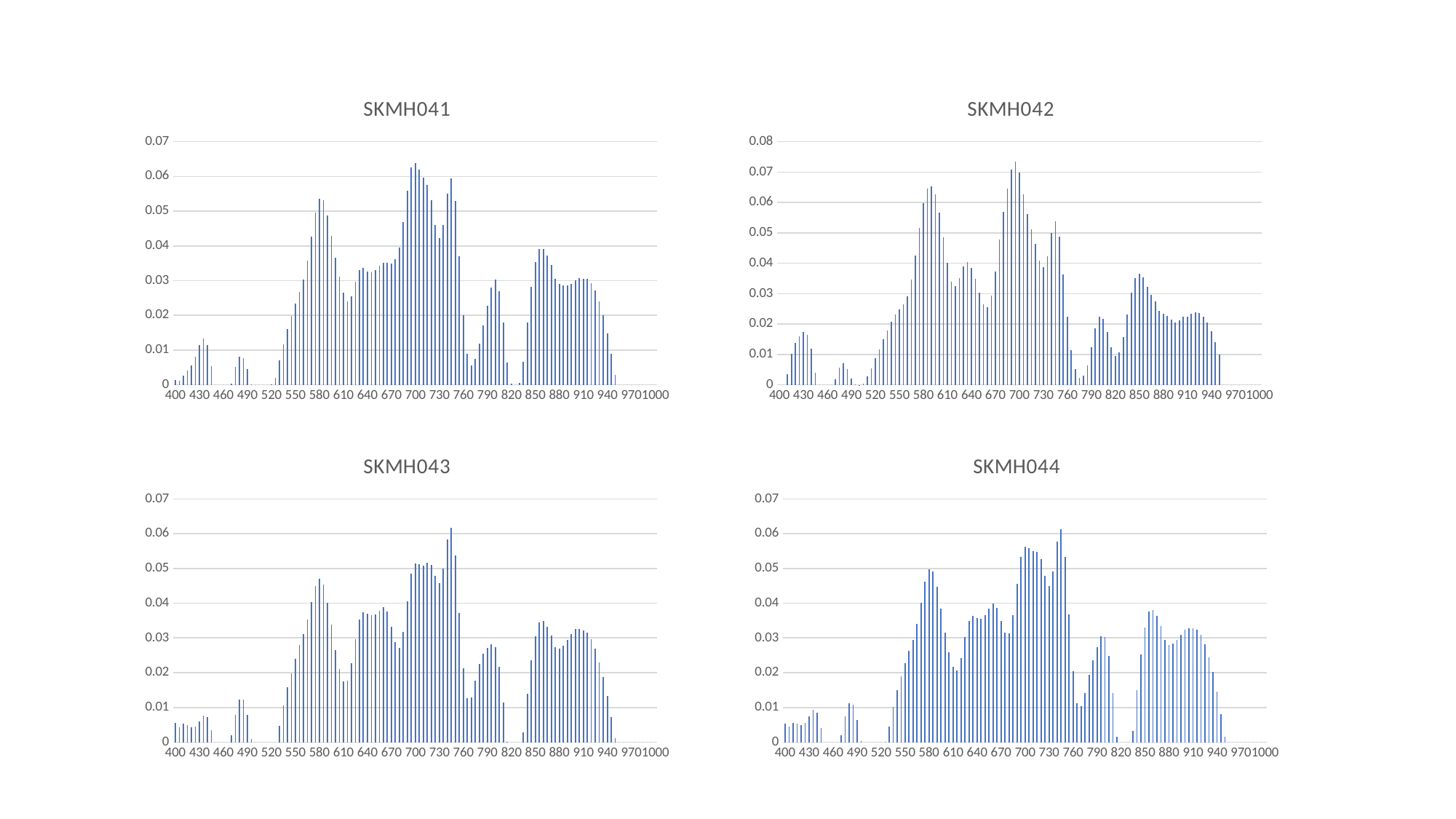

### Chart:

| Category | SKMH041 |
|---|---|
| 400 | 0.0014404127748666666 |
| 405 | 0.0011489831793333332 |
| 410 | 0.0025858892566666667 |
| 415 | 0.004200145693333333 |
| 420 | 0.005678596536666666 |
| 425 | 0.008133958516666666 |
| 430 | 0.011446969066666668 |
| 435 | 0.013362549950000002 |
| 440 | 0.011426297416666668 |
| 445 | 0.005411709216666668 |
| 450 | 0.0 |
| 455 | 0.0 |
| 460 | 0.0 |
| 465 | 0.0 |
| 470 | 0.00045640547883333334 |
| 475 | 0.005078622626666667 |
| 480 | 0.008118708083333334 |
| 485 | 0.0076074143299999985 |
| 490 | 0.0044977727266666675 |
| 495 | 0.00019785580016666669 |
| 500 | 0.0 |
| 505 | 0.0 |
| 510 | 0.0 |
| 515 | 0.0 |
| 520 | 0.000211555607 |
| 525 | 0.0020493802073333336 |
| 530 | 0.007111568033333334 |
| 535 | 0.011752992250000002 |
| 540 | 0.016085880716666664 |
| 545 | 0.019931044833333335 |
| 550 | 0.02344894016666667 |
| 555 | 0.02681342276666666 |
| 560 | 0.03024306866666667 |
| 565 | 0.035733656366666665 |
| 570 | 0.04261465716666667 |
| 575 | 0.04959996506666666 |
| 580 | 0.05366116616666668 |
| 585 | 0.053243621166666665 |
| 590 | 0.04878729496666666 |
| 595 | 0.042851506899999996 |
| 600 | 0.03655573506666666 |
| 605 | 0.031141805300000002 |
| 610 | 0.026553830666666667 |
| 615 | 0.02409259416666667 |
| 620 | 0.025553433133333327 |
| 625 | 0.029616687033333332 |
| 630 | 0.033011204599999996 |
| 635 | 0.03357706523333334 |
| 640 | 0.032569725533333344 |
| 645 | 0.032303936066666664 |
| 650 | 0.033051741100000004 |
| 655 | 0.034213663400000004 |
| 660 | 0.03507497256666667 |
| 665 | 0.03515511243333333 |
| 670 | 0.034815538699999996 |
| 675 | 0.03607205913333333 |
| 680 | 0.03961621546666668 |
| 685 | 0.04679232576666667 |
| 690 | 0.055791400333333324 |
| 695 | 0.062483025833333324 |
| 700 | 0.0638288253 |
| 705 | 0.06193542893333332 |
| 710 | 0.05972386163333333 |
| 715 | 0.057565374566666654 |
| 720 | 0.05304438103333333 |
| 725 | 0.04610136076666667 |
| 730 | 0.04219727573333333 |
| 735 | 0.04604578636666667 |
| 740 | 0.05502591833333333 |
| 745 | 0.05945219316666668 |
| 750 | 0.052865230133333344 |
| 755 | 0.03700522356666666 |
| 760 | 0.020111094300000004 |
| 765 | 0.008975067549999998 |
| 770 | 0.005560293613333333 |
| 775 | 0.007456598286666667 |
| 780 | 0.011963515699999998 |
| 785 | 0.017127372016666666 |
| 790 | 0.022746376500000002 |
| 795 | 0.0280194484 |
| 800 | 0.03027383456666666 |
| 805 | 0.027045856766666664 |
| 810 | 0.018032965299999995 |
| 815 | 0.0063256914400000004 |
| 820 | 0.0002664003506666667 |
| 825 | 0.0 |
| 830 | 0.0006468986400000001 |
| 835 | 0.006546494013333334 |
| 840 | 0.017978921366666664 |
| 845 | 0.02818696253333333 |
| 850 | 0.035264054533333325 |
| 855 | 0.039194031933333345 |
| 860 | 0.03913188386666666 |
| 865 | 0.0372682036 |
| 870 | 0.03458207713333334 |
| 875 | 0.030612684466666668 |
| 880 | 0.029012681800000006 |
| 885 | 0.0285908595 |
| 890 | 0.02859916416666667 |
| 895 | 0.028982803466666665 |
| 900 | 0.030139411366666664 |
| 905 | 0.030697291733333337 |
| 910 | 0.03050370473333332 |
| 915 | 0.0304247797 |
| 920 | 0.029340130566666674 |
| 925 | 0.027194507966666663 |
| 930 | 0.02393547083333333 |
| 935 | 0.020039601366666666 |
| 940 | 0.014899622800000002 |
| 945 | 0.008952486743333333 |
| 950 | 0.0028725245986666666 |
| 955 | 0.0 |
| 960 | 0.0 |
| 965 | 0.0 |
| 970 | 0.0 |
| 975 | 0.0 |
| 980 | 0.0 |
| 985 | 0.0 |
| 990 | 0.0 |
| 995 | 0.0 |
| 1000 | 0.0 |

### Chart:

| Category | SKMH042 |
|---|---|
| 400 | 0.0 |
| 405 | 0.0 |
| 410 | 0.0036286093413793103 |
| 415 | 0.010248288258620689 |
| 420 | 0.013764984362068966 |
| 425 | 0.01589145962068965 |
| 430 | 0.017347492724137933 |
| 435 | 0.016533894586206892 |
| 440 | 0.011783149827586208 |
| 445 | 0.003992531751724138 |
| 450 | 0.0 |
| 455 | 0.0 |
| 460 | 0.0 |
| 465 | 0.0 |
| 470 | 0.001737798237931035 |
| 475 | 0.00579187274137931 |
| 480 | 0.007041510517241379 |
| 485 | 0.005096469365517241 |
| 490 | 0.0021677226068965516 |
| 495 | 7.404779965517243e-05 |
| 500 | 2.6652765517241377e-06 |
| 505 | 0.0003747468837931034 |
| 510 | 0.002801433720689656 |
| 515 | 0.005530334017241379 |
| 520 | 0.008894446365517242 |
| 525 | 0.011638922293103447 |
| 530 | 0.01510148170689655 |
| 535 | 0.017972509999999997 |
| 540 | 0.020726229862068967 |
| 545 | 0.023105267448275863 |
| 550 | 0.024881173344827583 |
| 555 | 0.02646048906896552 |
| 560 | 0.029065123931034477 |
| 565 | 0.03456941779310344 |
| 570 | 0.0424333294827586 |
| 575 | 0.05172777810344828 |
| 580 | 0.059680481482758625 |
| 585 | 0.06459018324137931 |
| 590 | 0.06534503155172415 |
| 595 | 0.06267191844827584 |
| 600 | 0.056565479517241384 |
| 605 | 0.04854798934482758 |
| 610 | 0.040223592 |
| 615 | 0.033840728206896556 |
| 620 | 0.03236198531034483 |
| 625 | 0.03522117351724138 |
| 630 | 0.03902898186206897 |
| 635 | 0.0402848105862069 |
| 640 | 0.038377887655172416 |
| 645 | 0.03478333213793103 |
| 650 | 0.030443034310344827 |
| 655 | 0.026571558620689648 |
| 660 | 0.02562860937931034 |
| 665 | 0.029302891999999994 |
| 670 | 0.037319456586206896 |
| 675 | 0.04777263789655173 |
| 680 | 0.056834327758620684 |
| 685 | 0.06461373462068967 |
| 690 | 0.07088479175862068 |
| 695 | 0.07333638234482756 |
| 700 | 0.06974833341379308 |
| 705 | 0.0626859704137931 |
| 710 | 0.056072931310344826 |
| 715 | 0.051107336551724135 |
| 720 | 0.046365157724137934 |
| 725 | 0.040946884172413794 |
| 730 | 0.03857336 |
| 735 | 0.042326742275862056 |
| 740 | 0.050006139068965526 |
| 745 | 0.053753542793103445 |
| 750 | 0.04879414793103448 |
| 755 | 0.036339888068965515 |
| 760 | 0.022349365862068964 |
| 765 | 0.011456718862068964 |
| 770 | 0.005098503075862068 |
| 775 | 0.0023894492310344833 |
| 780 | 0.0029223403448275865 |
| 785 | 0.006469326751724138 |
| 790 | 0.012397336103448276 |
| 795 | 0.018690046241379314 |
| 800 | 0.022312003068965518 |
| 805 | 0.021659869241379307 |
| 810 | 0.017425756379310348 |
| 815 | 0.012378718896551726 |
| 820 | 0.009452407637931036 |
| 825 | 0.01059162874137931 |
| 830 | 0.0157585305 |
| 835 | 0.023090695068965515 |
| 840 | 0.030319952586206896 |
| 845 | 0.03511152082758621 |
| 850 | 0.03654910920689656 |
| 855 | 0.035402587482758624 |
| 860 | 0.03234425755172413 |
| 865 | 0.029636828793103448 |
| 870 | 0.027524316137931038 |
| 875 | 0.02436887034482759 |
| 880 | 0.023413925103448276 |
| 885 | 0.02266555355172414 |
| 890 | 0.02142500293103448 |
| 895 | 0.020467119068965516 |
| 900 | 0.021304885448275863 |
| 905 | 0.02241523410344828 |
| 910 | 0.022501666965517232 |
| 915 | 0.0234594248275862 |
| 920 | 0.023975073793103447 |
| 925 | 0.023634231724137932 |
| 930 | 0.022400240379310345 |
| 935 | 0.0205787601724138 |
| 940 | 0.01770838968965517 |
| 945 | 0.013941798775862069 |
| 950 | 0.00992726843103448 |
| 955 | 0.0 |
| 960 | 0.0 |
| 965 | 0.0 |
| 970 | 0.0 |
| 975 | 0.0 |
| 980 | 0.0 |
| 985 | 0.0 |
| 990 | 0.0 |
| 995 | 0.0 |
| 1000 | 0.0 |

### Chart:

| Category | SKMH044 |
|---|---|
| 400 | 0.005411702413793104 |
| 405 | 0.004493118448275862 |
| 410 | 0.00553495401724138 |
| 415 | 0.005294906596551724 |
| 420 | 0.004909386448275861 |
| 425 | 0.005535739868965519 |
| 430 | 0.007478289582758622 |
| 435 | 0.009294836765517239 |
| 440 | 0.008406580003448275 |
| 445 | 0.004080010568965516 |
| 450 | 0.0 |
| 455 | 0.0 |
| 460 | 0.0 |
| 465 | 0.0 |
| 470 | 0.002032797068965517 |
| 475 | 0.007425838624137931 |
| 480 | 0.011230623310344827 |
| 485 | 0.010703549413793105 |
| 490 | 0.006450981127586206 |
| 495 | 0.00021399778344827585 |
| 500 | 0.0 |
| 505 | 0.0 |
| 510 | 0.0 |
| 515 | 0.0 |
| 520 | 0.0 |
| 525 | 5.405113172413793e-05 |
| 530 | 0.004560478927586206 |
| 535 | 0.010069411137931035 |
| 540 | 0.014977859275862069 |
| 545 | 0.018985480758620693 |
| 550 | 0.02278718589655172 |
| 555 | 0.026329277413793102 |
| 560 | 0.029397325965517248 |
| 565 | 0.03409154327586208 |
| 570 | 0.04002185199999999 |
| 575 | 0.04618162348275862 |
| 580 | 0.04977023293103447 |
| 585 | 0.049135470310344834 |
| 590 | 0.04470702862068966 |
| 595 | 0.03852712424137932 |
| 600 | 0.03151134431034482 |
| 605 | 0.02577193634482759 |
| 610 | 0.021592078275862066 |
| 615 | 0.020696055620689657 |
| 620 | 0.02423587406896551 |
| 625 | 0.030169756965517235 |
| 630 | 0.03493214762068965 |
| 635 | 0.03634884772413793 |
| 640 | 0.03570245431034482 |
| 645 | 0.0355641595862069 |
| 650 | 0.03658363089655173 |
| 655 | 0.0384924531724138 |
| 660 | 0.03982646424137931 |
| 665 | 0.03871409231034484 |
| 670 | 0.03490374393103448 |
| 675 | 0.03159759717241379 |
| 680 | 0.03130374524137931 |
| 685 | 0.036640923827586214 |
| 690 | 0.04554252996551723 |
| 695 | 0.053320777413793104 |
| 700 | 0.05614882575862069 |
| 705 | 0.05575294372413793 |
| 710 | 0.055030461724137926 |
| 715 | 0.054882850172413795 |
| 720 | 0.05269387455172412 |
| 725 | 0.04782308313793104 |
| 730 | 0.04504196875862069 |
| 735 | 0.04913701765517241 |
| 740 | 0.057674389827586214 |
| 745 | 0.06120432493103449 |
| 750 | 0.053424313896551716 |
| 755 | 0.0367802663448276 |
| 760 | 0.02041056706896552 |
| 765 | 0.011233837086206894 |
| 770 | 0.010378100444827587 |
| 775 | 0.014206208344827588 |
| 780 | 0.019309102068965515 |
| 785 | 0.02358661465517242 |
| 790 | 0.027358268068965515 |
| 795 | 0.030401162206896558 |
| 800 | 0.03028745713793103 |
| 805 | 0.0248555294137931 |
| 810 | 0.014112749689655169 |
| 815 | 0.0015475354546068965 |
| 820 | 0.0 |
| 825 | 0.0 |
| 830 | 0.0 |
| 835 | 0.003212853765517241 |
| 840 | 0.014905638896551726 |
| 845 | 0.025262695827586196 |
| 850 | 0.032909589827586204 |
| 855 | 0.037614775999999996 |
| 860 | 0.038117791620689664 |
| 865 | 0.03629547286206896 |
| 870 | 0.033337847379310344 |
| 875 | 0.02934516593103448 |
| 880 | 0.02800608237931035 |
| 885 | 0.028293196310344836 |
| 890 | 0.029403402137931033 |
| 895 | 0.030805903620689655 |
| 900 | 0.03242746827586208 |
| 905 | 0.032827976068965516 |
| 910 | 0.032757855413793106 |
| 915 | 0.0324558574137931 |
| 920 | 0.030930557379310344 |
| 925 | 0.02827658713793104 |
| 930 | 0.02447564875862069 |
| 935 | 0.020135961862068962 |
| 940 | 0.014448181431034485 |
| 945 | 0.00807361221724138 |
| 950 | 0.0016429816827586206 |
| 955 | 0.0 |
| 960 | 0.0 |
| 965 | 0.0 |
| 970 | 0.0 |
| 975 | 0.0 |
| 980 | 0.0 |
| 985 | 0.0 |
| 990 | 0.0 |
| 995 | 0.0 |
| 1000 | 0.0 |

### Chart:

| Category | SKMH043 |
|---|---|
| 400 | 0.005455233382758621 |
| 405 | 0.004237122210344828 |
| 410 | 0.005301264879310344 |
| 415 | 0.004871327293103449 |
| 420 | 0.004289073775862068 |
| 425 | 0.004513375413793103 |
| 430 | 0.005981912027586209 |
| 435 | 0.0077154591896551735 |
| 440 | 0.007210418482758622 |
| 445 | 0.003524944196551723 |
| 450 | 0.0 |
| 455 | 0.0 |
| 460 | 0.0 |
| 465 | 0.0 |
| 470 | 0.0020105761310344828 |
| 475 | 0.007890219506896551 |
| 480 | 0.012355995844827583 |
| 485 | 0.012255166275862069 |
| 490 | 0.007879010689655172 |
| 495 | 0.0008677041975862068 |
| 500 | 0.0 |
| 505 | 0.0 |
| 510 | 0.0 |
| 515 | 0.0 |
| 520 | 0.0 |
| 525 | 0.0 |
| 530 | 0.004734937948275862 |
| 535 | 0.010630824551724136 |
| 540 | 0.01575408893103448 |
| 545 | 0.019852118241379307 |
| 550 | 0.02395592717241379 |
| 555 | 0.027894474655172412 |
| 560 | 0.031068499034482767 |
| 565 | 0.03532961962068965 |
| 570 | 0.04024359203448276 |
| 575 | 0.04496448355172413 |
| 580 | 0.047094179137931035 |
| 585 | 0.045263829965517234 |
| 590 | 0.04022489693103449 |
| 595 | 0.03375105172413793 |
| 600 | 0.02659569358620689 |
| 605 | 0.021038545344827592 |
| 610 | 0.017473829344827586 |
| 615 | 0.017756855827586206 |
| 620 | 0.022630574896551722 |
| 625 | 0.02968136965517241 |
| 630 | 0.03527220244827585 |
| 635 | 0.03731911293103449 |
| 640 | 0.03694598665517241 |
| 645 | 0.03650997086206897 |
| 650 | 0.036716406206896555 |
| 655 | 0.03785099089655173 |
| 660 | 0.03882992231034483 |
| 665 | 0.03758336013793104 |
| 670 | 0.03324614175862069 |
| 675 | 0.0287864404137931 |
| 680 | 0.02719669196551724 |
| 685 | 0.03172887144827586 |
| 690 | 0.040443534793103454 |
| 695 | 0.048445564827586204 |
| 700 | 0.05143600637931035 |
| 705 | 0.05114643182758621 |
| 710 | 0.050800169034482756 |
| 715 | 0.05171042224137931 |
| 720 | 0.05110892679310345 |
| 725 | 0.04777307455172412 |
| 730 | 0.04583665224137932 |
| 735 | 0.0500195972413793 |
| 740 | 0.05828558337931034 |
| 745 | 0.06161826044827585 |
| 750 | 0.053802488931034495 |
| 755 | 0.03723289258620689 |
| 760 | 0.021152229379310345 |
| 765 | 0.01265349167241379 |
| 770 | 0.012877820551724135 |
| 775 | 0.017604756758620693 |
| 780 | 0.022610933448275868 |
| 785 | 0.02542077820689655 |
| 790 | 0.027032500275862067 |
| 795 | 0.028270573586206906 |
| 800 | 0.027263478862068962 |
| 805 | 0.021749179827586205 |
| 810 | 0.011375471224137927 |
| 815 | 0.00014072597068965517 |
| 820 | 0.0 |
| 825 | 0.0 |
| 830 | 0.0 |
| 835 | 0.00277352571724138 |
| 840 | 0.013988038810344825 |
| 845 | 0.023584030241379308 |
| 850 | 0.03041203875862069 |
| 855 | 0.034523546103448266 |
| 860 | 0.03489572720689655 |
| 865 | 0.03326161299999999 |
| 870 | 0.03071797272413793 |
| 875 | 0.02742274165517241 |
| 880 | 0.026865382862068972 |
| 885 | 0.027853012413793097 |
| 890 | 0.029527189724137932 |
| 895 | 0.031186984999999993 |
| 900 | 0.03262621872413793 |
| 905 | 0.03254144689655174 |
| 910 | 0.032179723620689646 |
| 915 | 0.031531298 |
| 920 | 0.029701610379310336 |
| 925 | 0.026851882068965514 |
| 930 | 0.022979214551724136 |
| 935 | 0.018714713137931036 |
| 940 | 0.013203223844827586 |
| 945 | 0.007135037079310344 |
| 950 | 0.0010941863196551722 |
| 955 | 0.0 |
| 960 | 0.0 |
| 965 | 0.0 |
| 970 | 0.0 |
| 975 | 0.0 |
| 980 | 0.0 |
| 985 | 0.0 |
| 990 | 0.0 |
| 995 | 0.0 |
| 1000 | 0.0 |